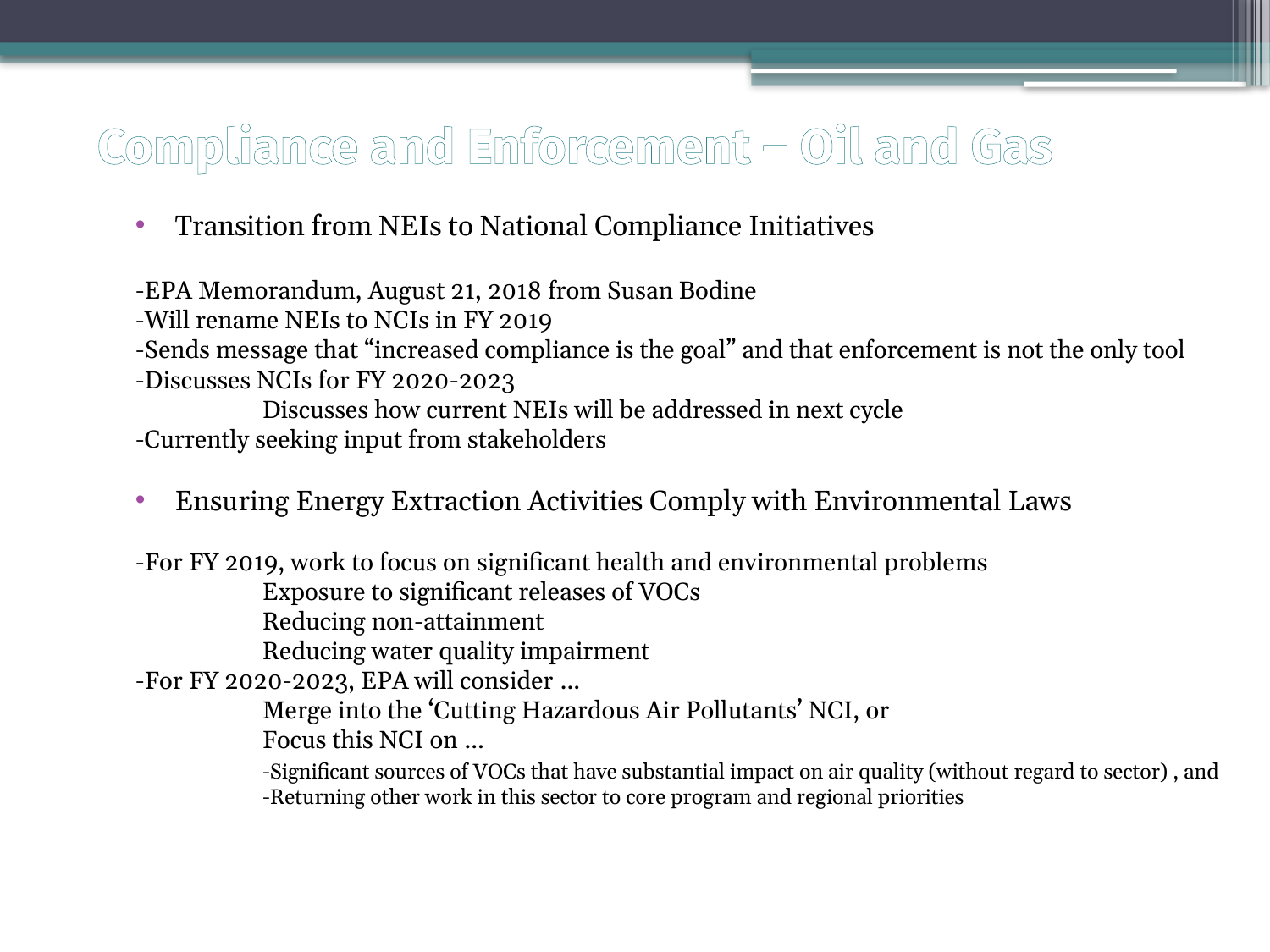

# Compliance and Enforcement – Oil and Gas
Transition from NEIs to National Compliance Initiatives

-EPA Memorandum, August 21, 2018 from Susan Bodine
-Will rename NEIs to NCIs in FY 2019
-Sends message that “increased compliance is the goal” and that enforcement is not the only tool
-Discusses NCIs for FY 2020-2023
	Discusses how current NEIs will be addressed in next cycle
-Currently seeking input from stakeholders

Ensuring Energy Extraction Activities Comply with Environmental Laws

-For FY 2019, work to focus on significant health and environmental problems
	Exposure to significant releases of VOCs
	Reducing non-attainment
	Reducing water quality impairment
-For FY 2020-2023, EPA will consider …
	Merge into the ‘Cutting Hazardous Air Pollutants’ NCI, or
	Focus this NCI on …
	-Significant sources of VOCs that have substantial impact on air quality (without regard to sector) , and
	-Returning other work in this sector to core program and regional priorities